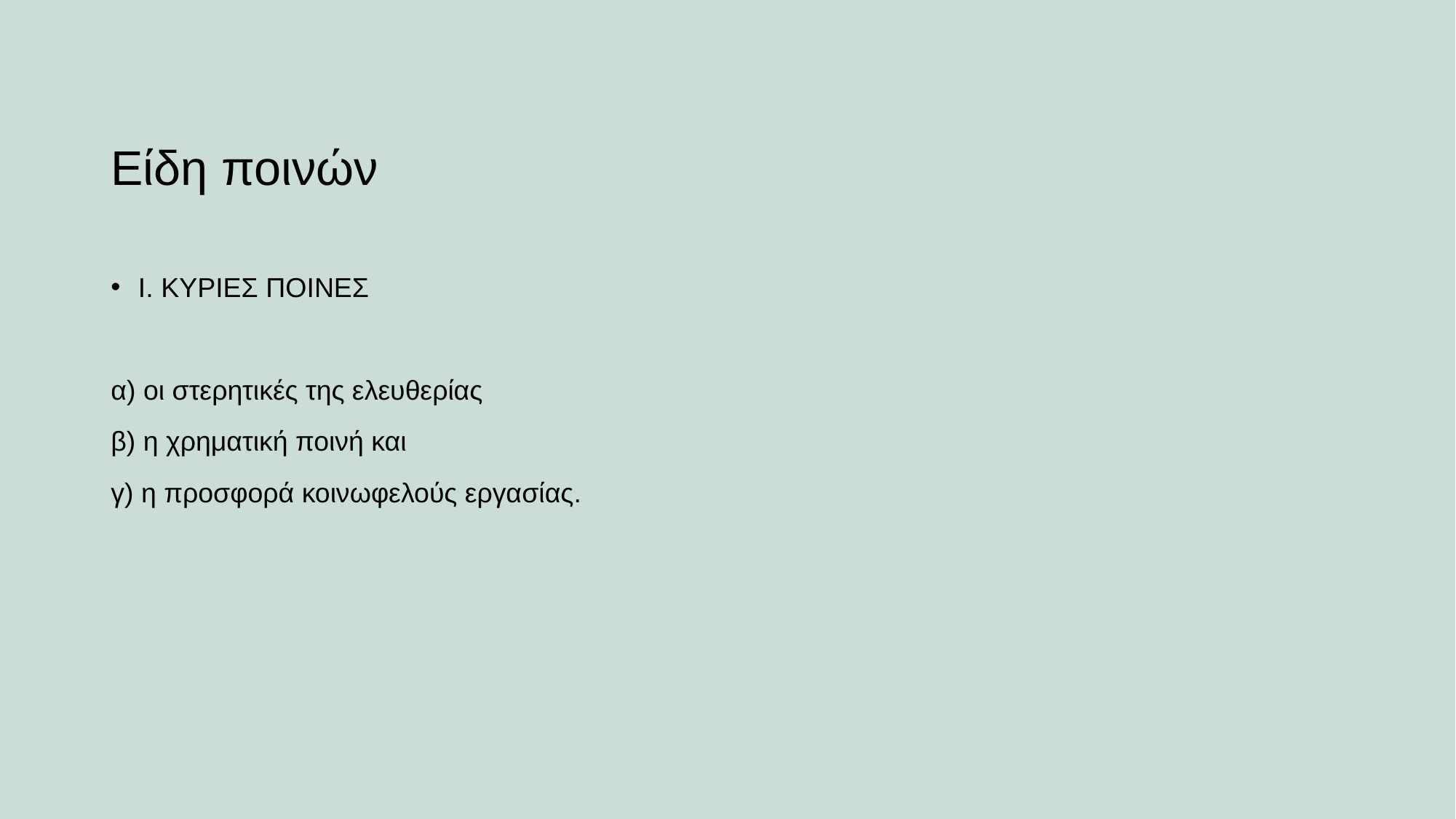

# Είδη ποινών
Ι. ΚΥΡΙΕΣ ΠΟΙΝΕΣ

α) οι στερητικές της ελευθερίας
β) η χρηματική ποινή και
γ) η προσφορά κοινωφελούς εργασίας.